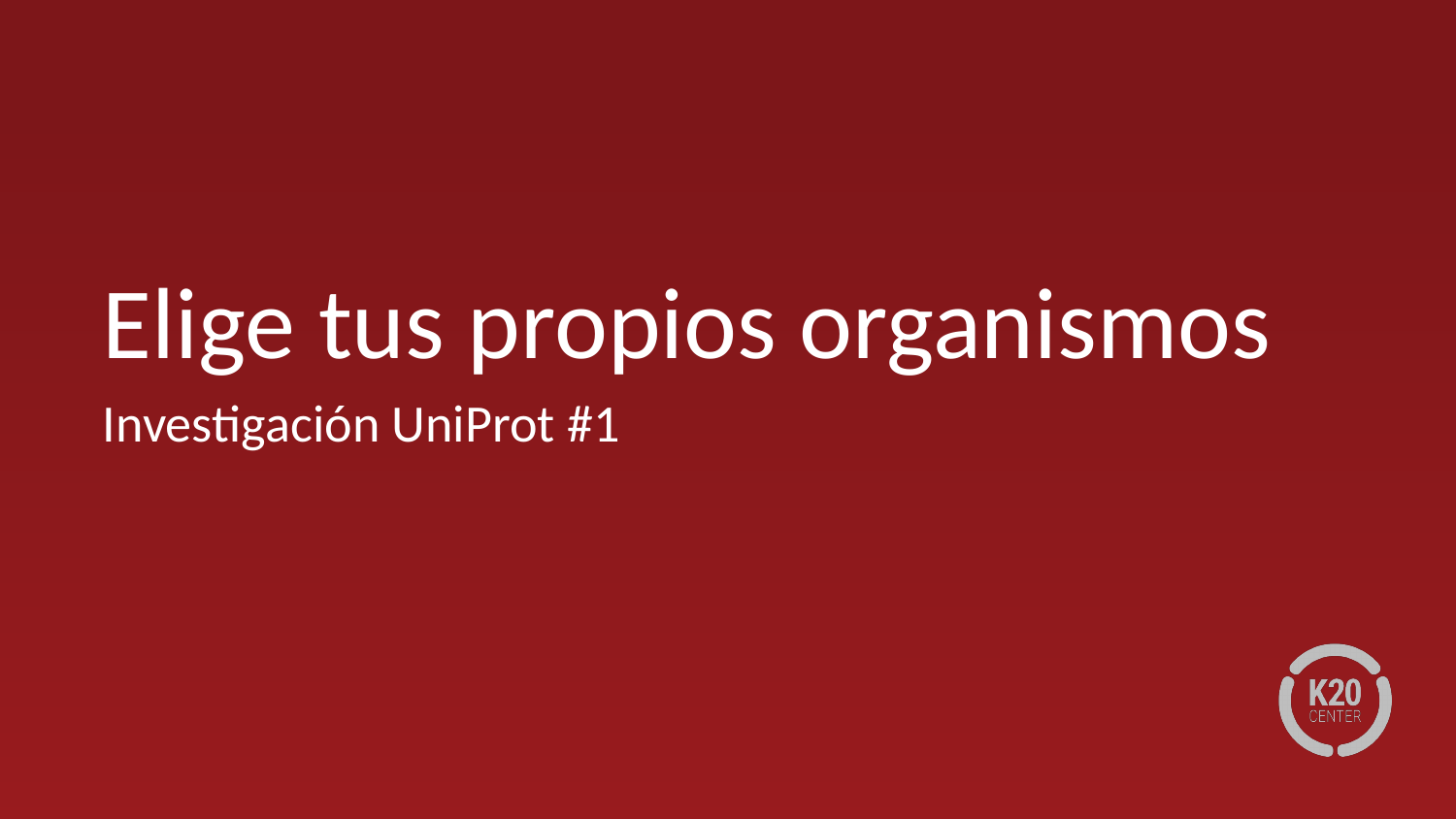

# Elige tus propios organismos
Investigación UniProt #1